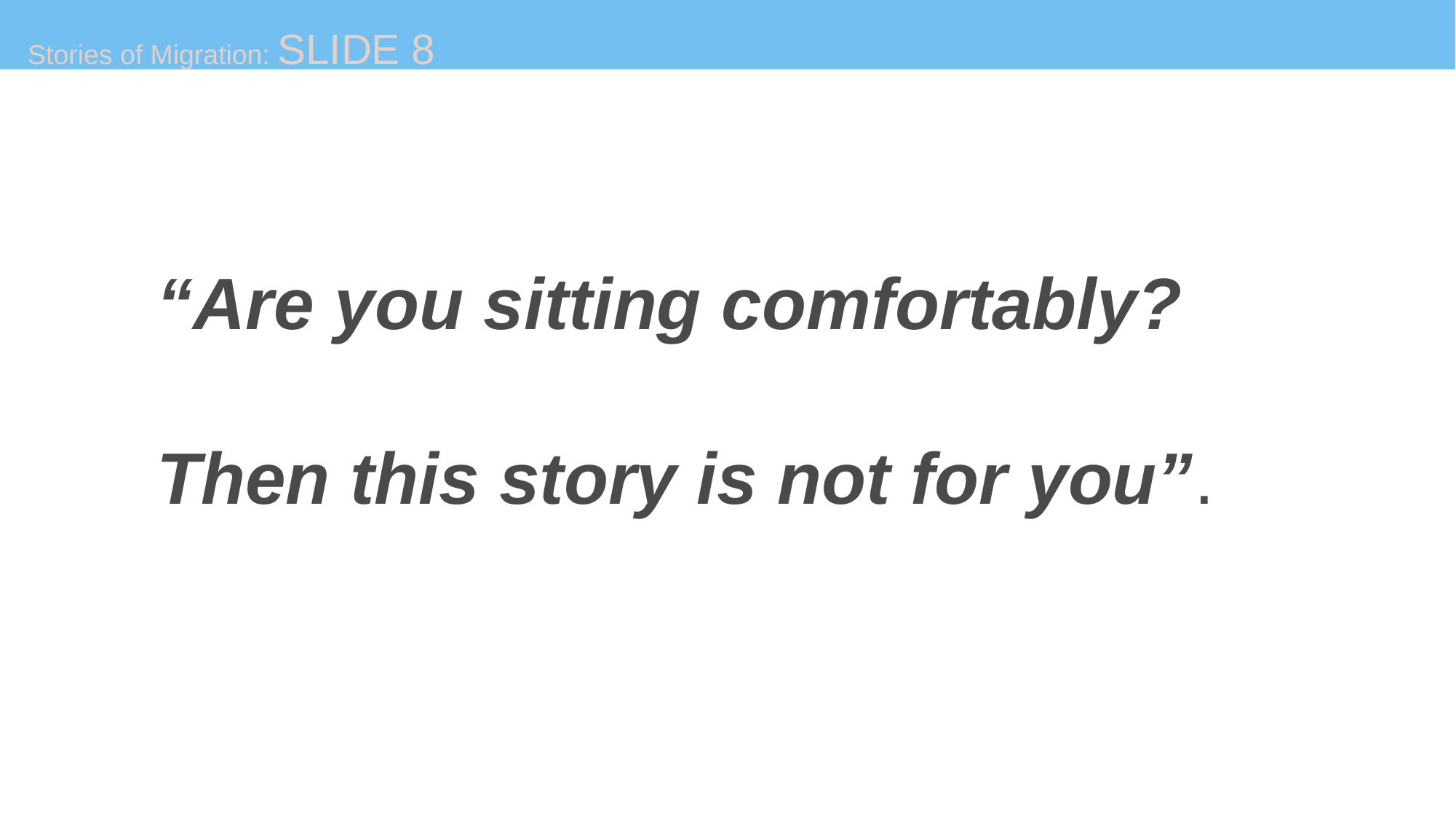

Stories of Migration: SLIDE 8
“Are you sitting comfortably?

Then this story is not for you”.